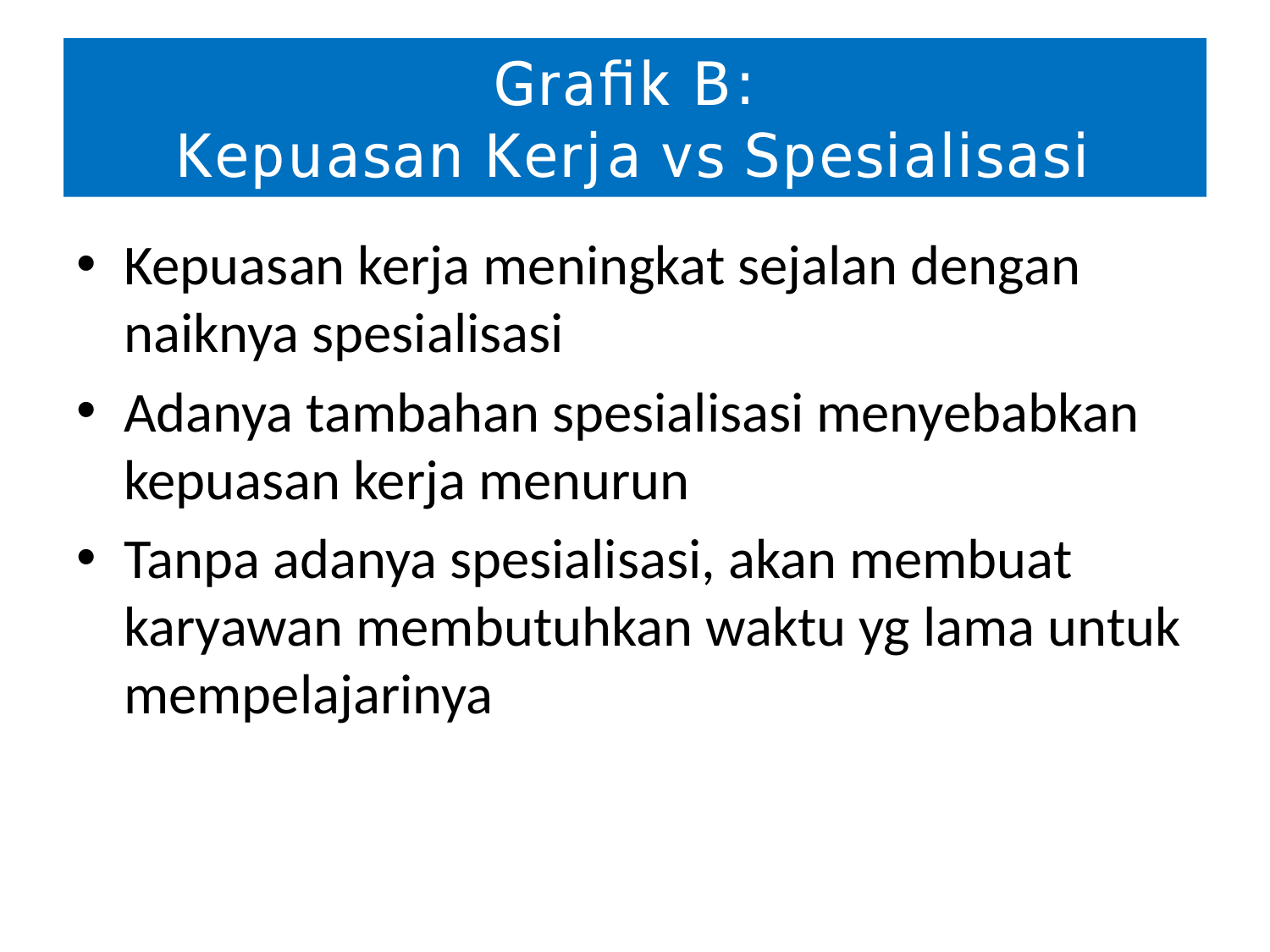

# Grafik B: Kepuasan Kerja vs Spesialisasi
Kepuasan kerja meningkat sejalan dengan naiknya spesialisasi
Adanya tambahan spesialisasi menyebabkan kepuasan kerja menurun
Tanpa adanya spesialisasi, akan membuat karyawan membutuhkan waktu yg lama untuk mempelajarinya